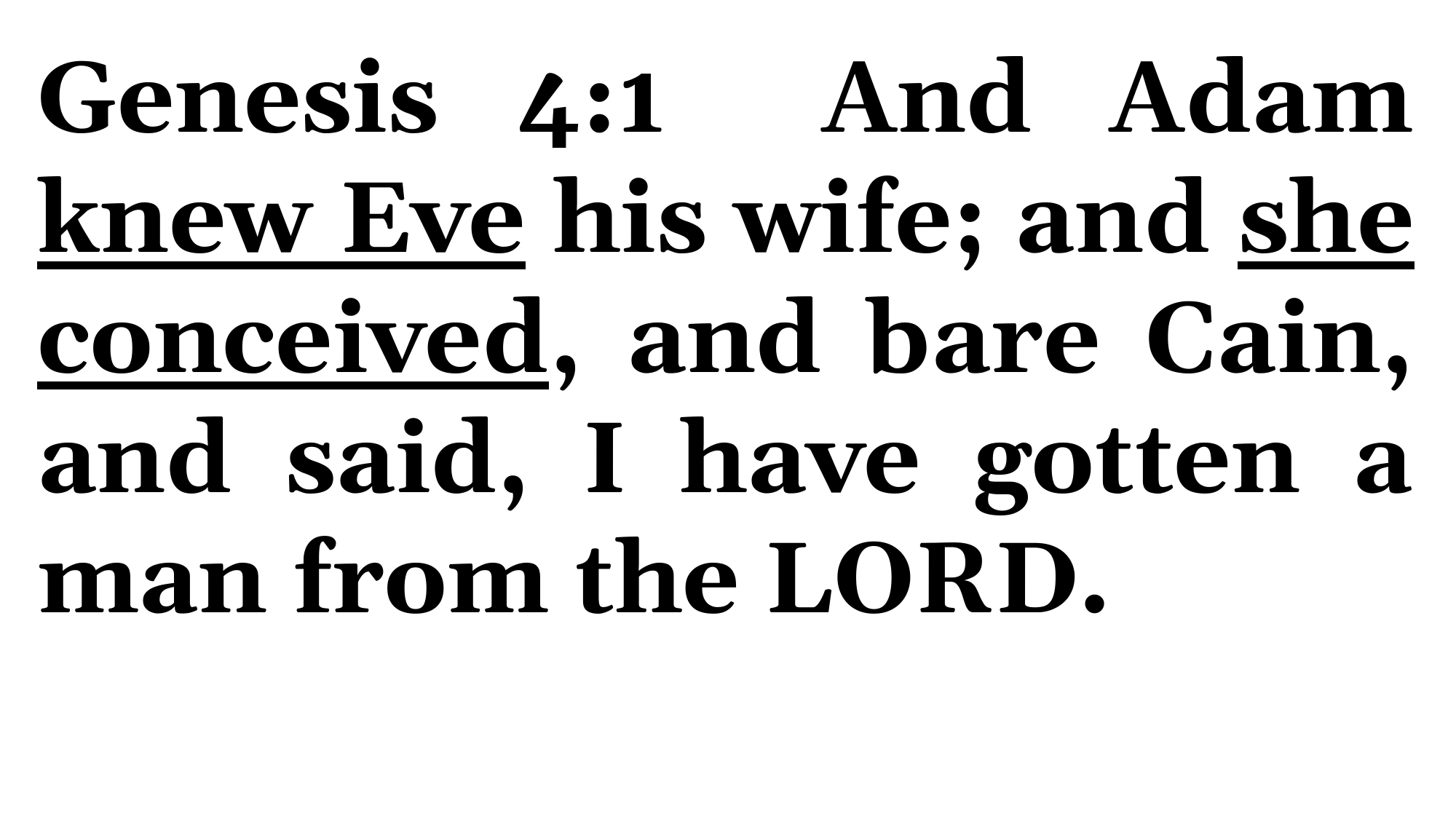

Genesis 4:1  And Adam knew Eve his wife; and she conceived, and bare Cain, and said, I have gotten a man from the LORD.